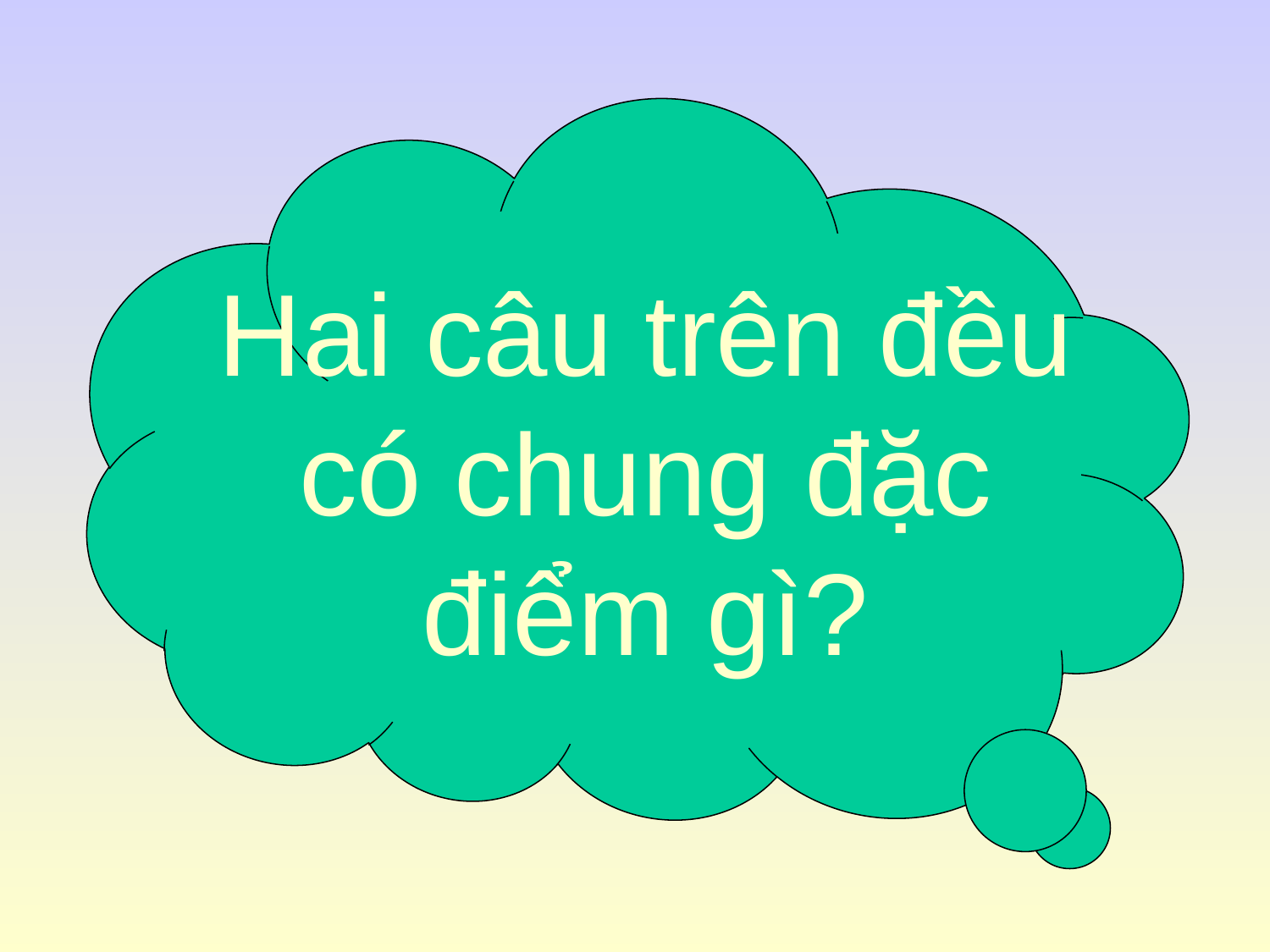

Hai câu trên đều có chung đặc điểm gì?